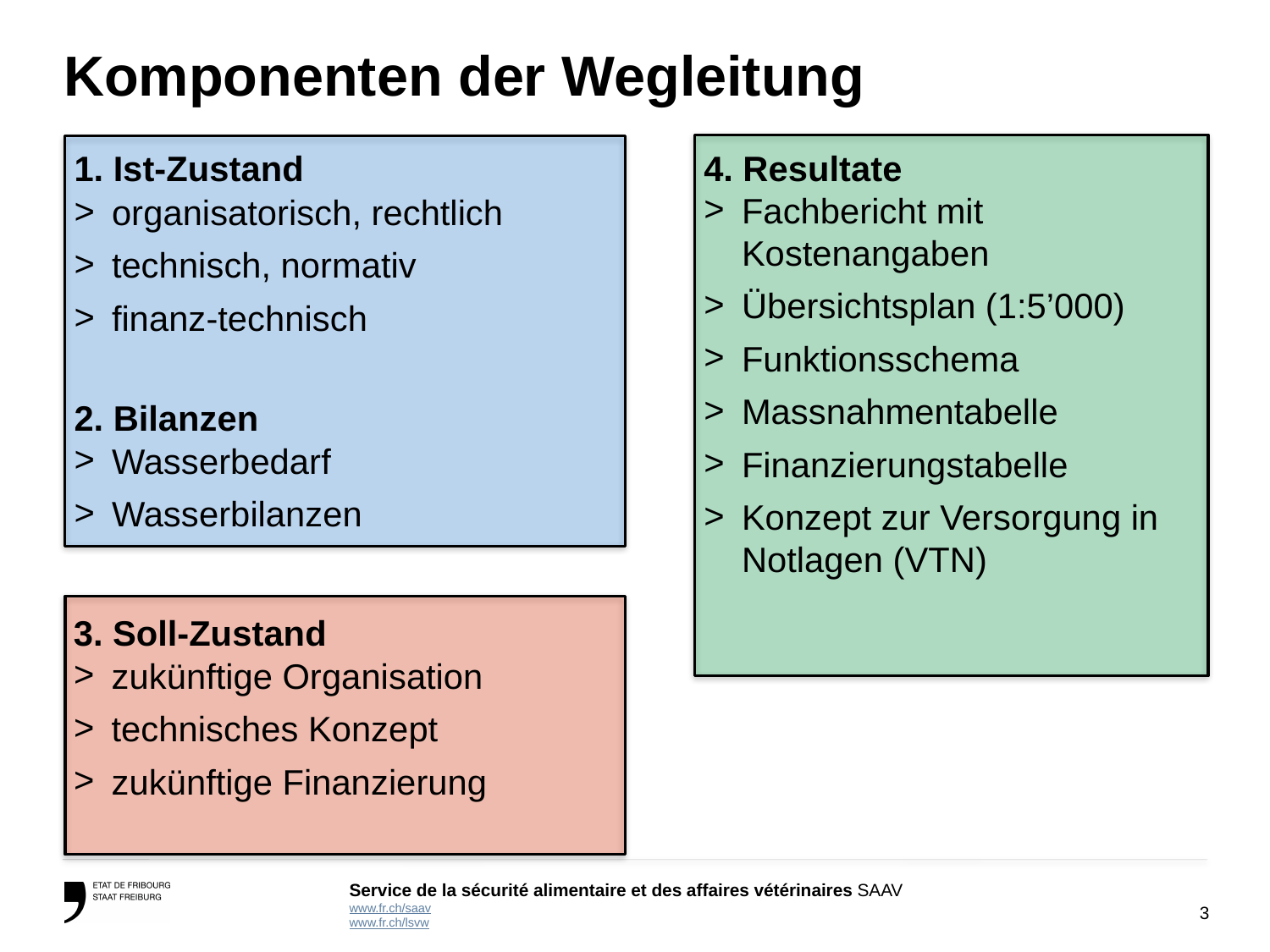

# Komponenten der Wegleitung

1. Ist-Zustand
4. Resultate
Fachbericht mit Kostenangaben
Übersichtsplan (1:5’000)
Funktionsschema
Massnahmentabelle
Finanzierungstabelle
Konzept zur Versorgung in Notlagen (VTN)

organisatorisch, rechtlich
technisch, normativ
finanz-technisch
2. Bilanzen
Wasserbedarf
Wasserbilanzen

3. Soll-Zustand
zukünftige Organisation
technisches Konzept
zukünftige Finanzierung